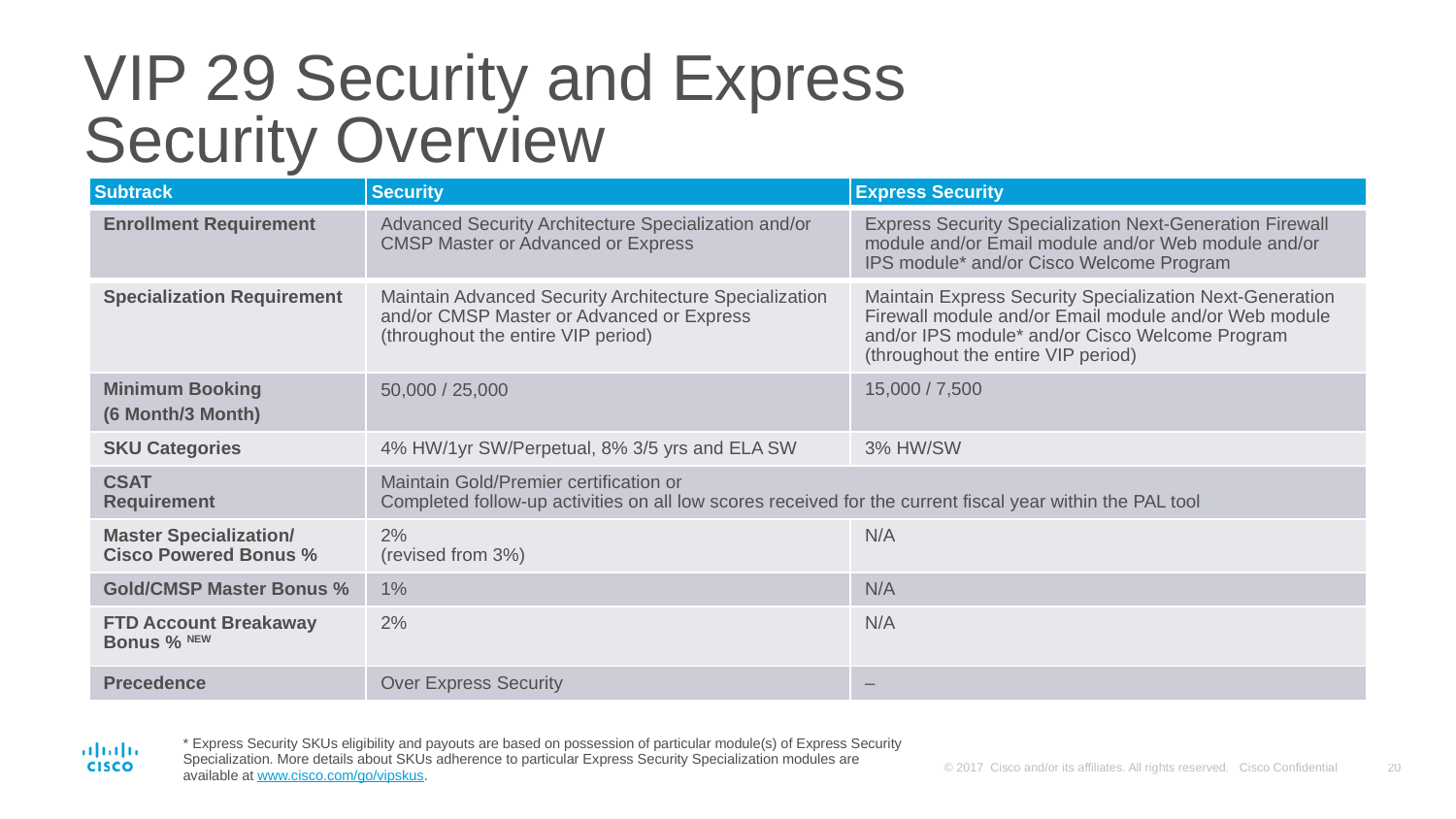

# VIP 29 Security and Express Security Overview
| Subtrack | Security | Express Security |
| --- | --- | --- |
| Enrollment Requirement | Advanced Security Architecture Specialization and/or CMSP Master or Advanced or Express | Express Security Specialization Next-Generation Firewall module and/or Email module and/or Web module and/or IPS module\* and/or Cisco Welcome Program |
| Specialization Requirement | Maintain Advanced Security Architecture Specialization and/or CMSP Master or Advanced or Express (throughout the entire VIP period) | Maintain Express Security Specialization Next-Generation Firewall module and/or Email module and/or Web module and/or IPS module\* and/or Cisco Welcome Program (throughout the entire VIP period) |
| Minimum Booking (6 Month/3 Month) | 50,000 / 25,000 | 15,000 / 7,500 |
| SKU Categories | 4% HW/1yr SW/Perpetual, 8% 3/5 yrs and ELA SW | 3% HW/SW |
| CSAT Requirement | Maintain Gold/Premier certification or Completed follow-up activities on all low scores received for the current fiscal year within the PAL tool |  |
| Master Specialization/ Cisco Powered Bonus % | 2% (revised from 3%) | N/A |
| Gold/CMSP Master Bonus % | 1% | N/A |
| FTD Account Breakaway Bonus % NEW | 2% | N/A |
| Precedence | Over Express Security | – |
* Express Security SKUs eligibility and payouts are based on possession of particular module(s) of Express Security Specialization. More details about SKUs adherence to particular Express Security Specialization modules are available at www.cisco.com/go/vipskus.